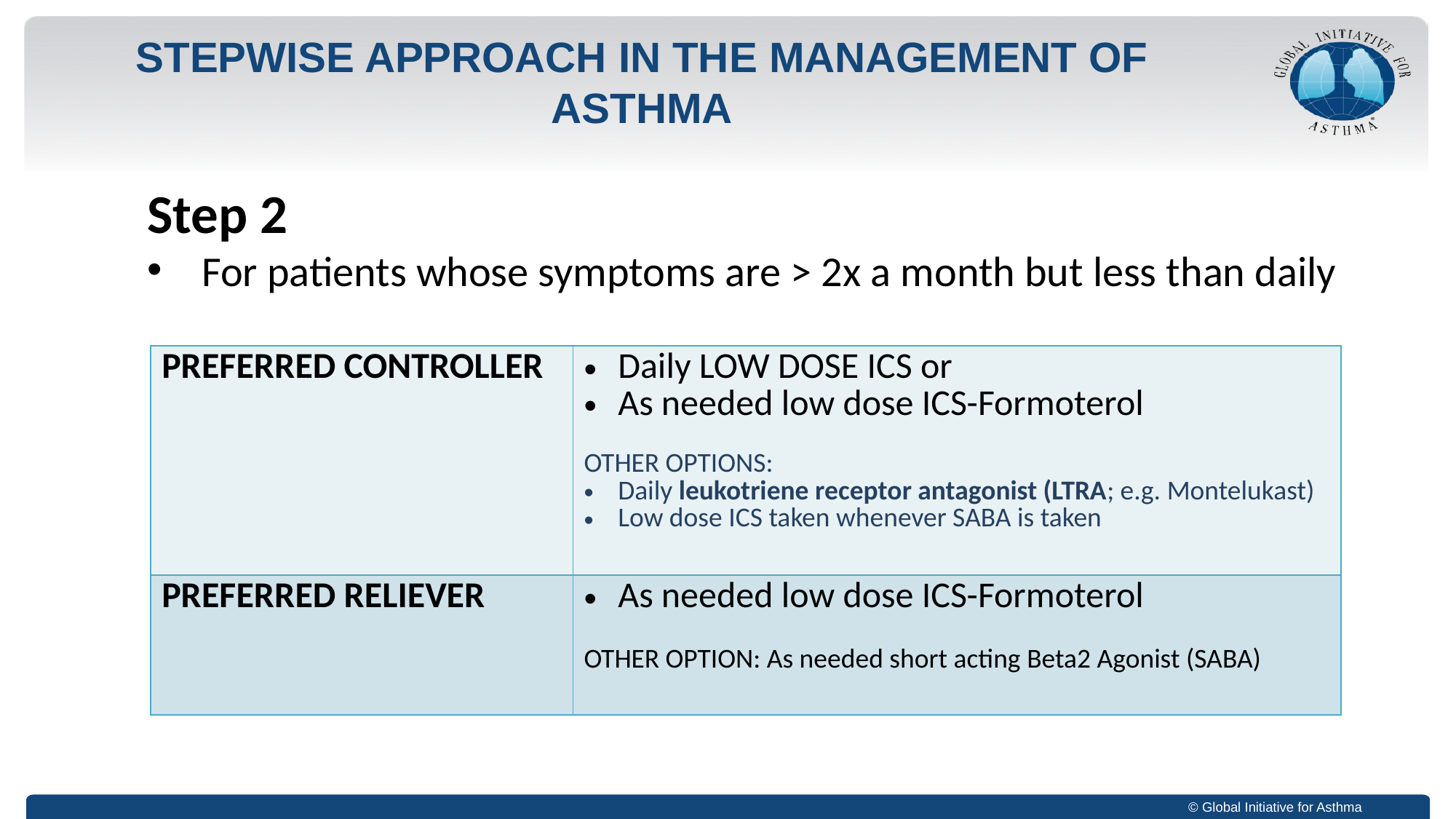

# STEPWISE APPROACH IN THE MANAGEMENT OF ASTHMA
Step 2
For patients whose symptoms are > 2x a month but less than daily

| PREFERRED CONTROLLER | Daily LOW DOSE ICS or As needed low dose ICS-Formoterol OTHER OPTIONS: Daily leukotriene receptor antagonist (LTRA; e.g. Montelukast) Low dose ICS taken whenever SABA is taken |
| --- | --- |
| PREFERRED RELIEVER | As needed low dose ICS-Formoterol OTHER OPTION: As needed short acting Beta2 Agonist (SABA) |